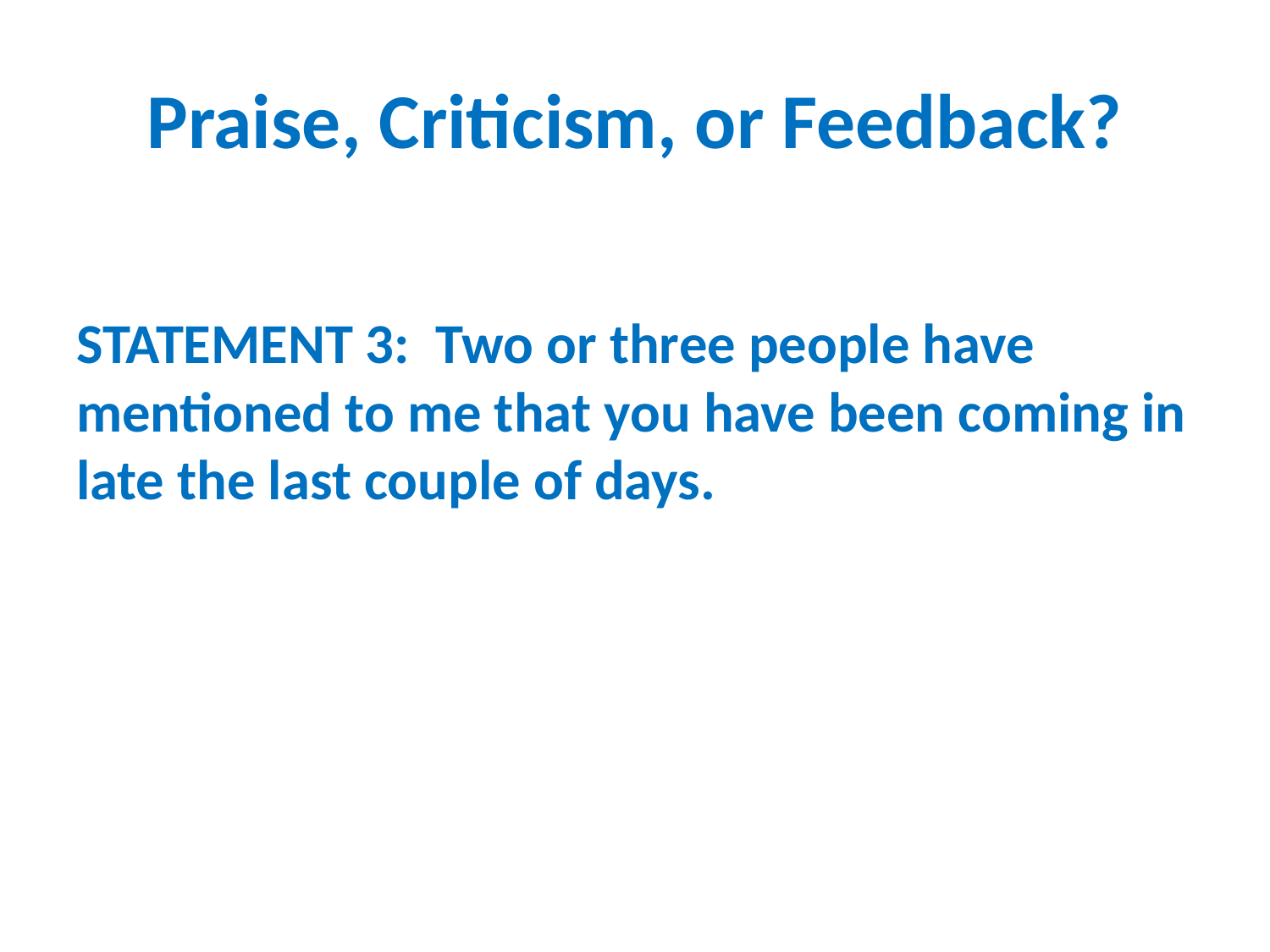

# Praise, Criticism, or Feedback?

STATEMENT 3:  Two or three people have mentioned to me that you have been coming in late the last couple of days.